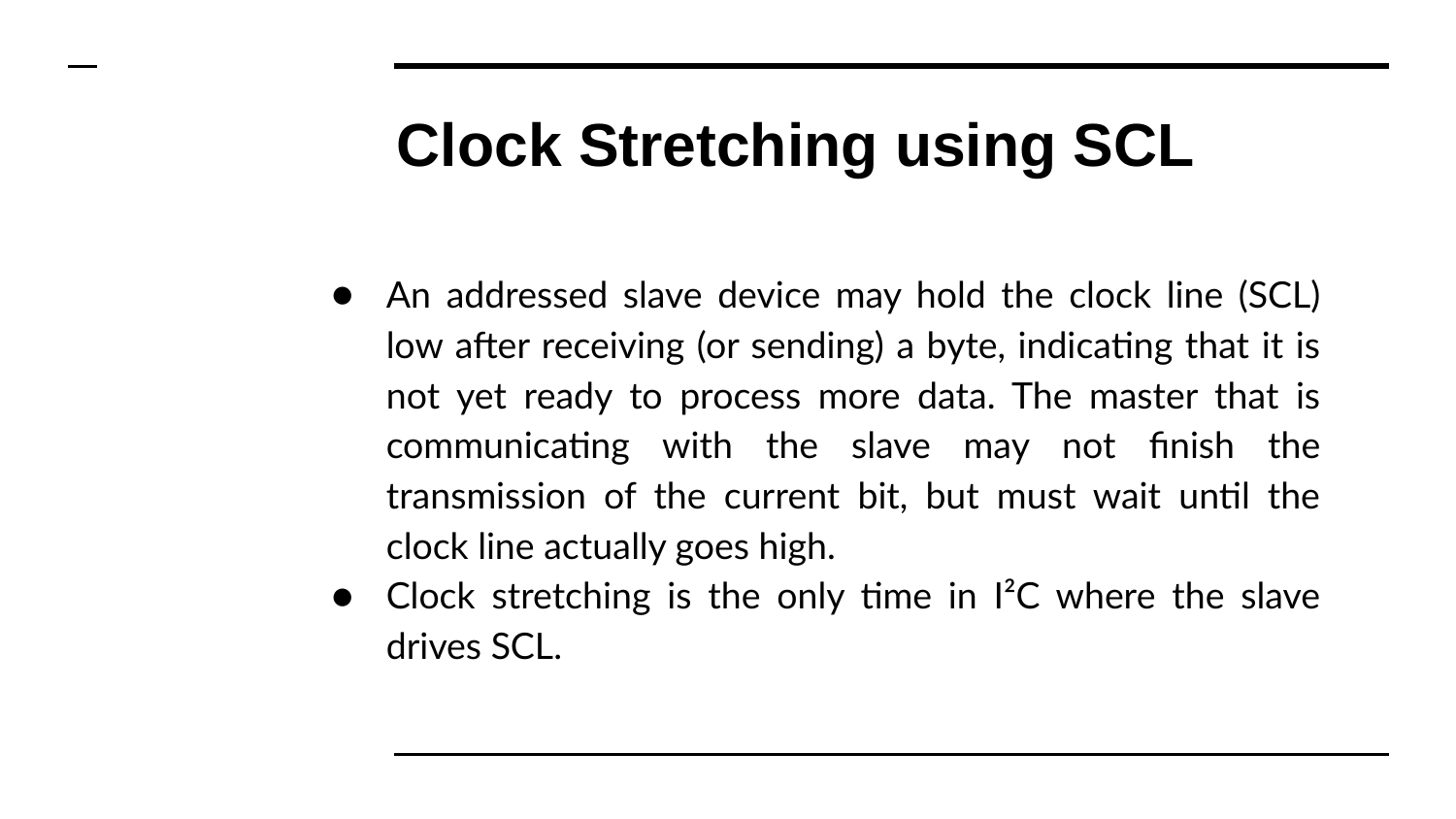

# Clock Stretching using SCL
An addressed slave device may hold the clock line (SCL) low after receiving (or sending) a byte, indicating that it is not yet ready to process more data. The master that is communicating with the slave may not finish the transmission of the current bit, but must wait until the clock line actually goes high.
Clock stretching is the only time in I²C where the slave drives SCL.